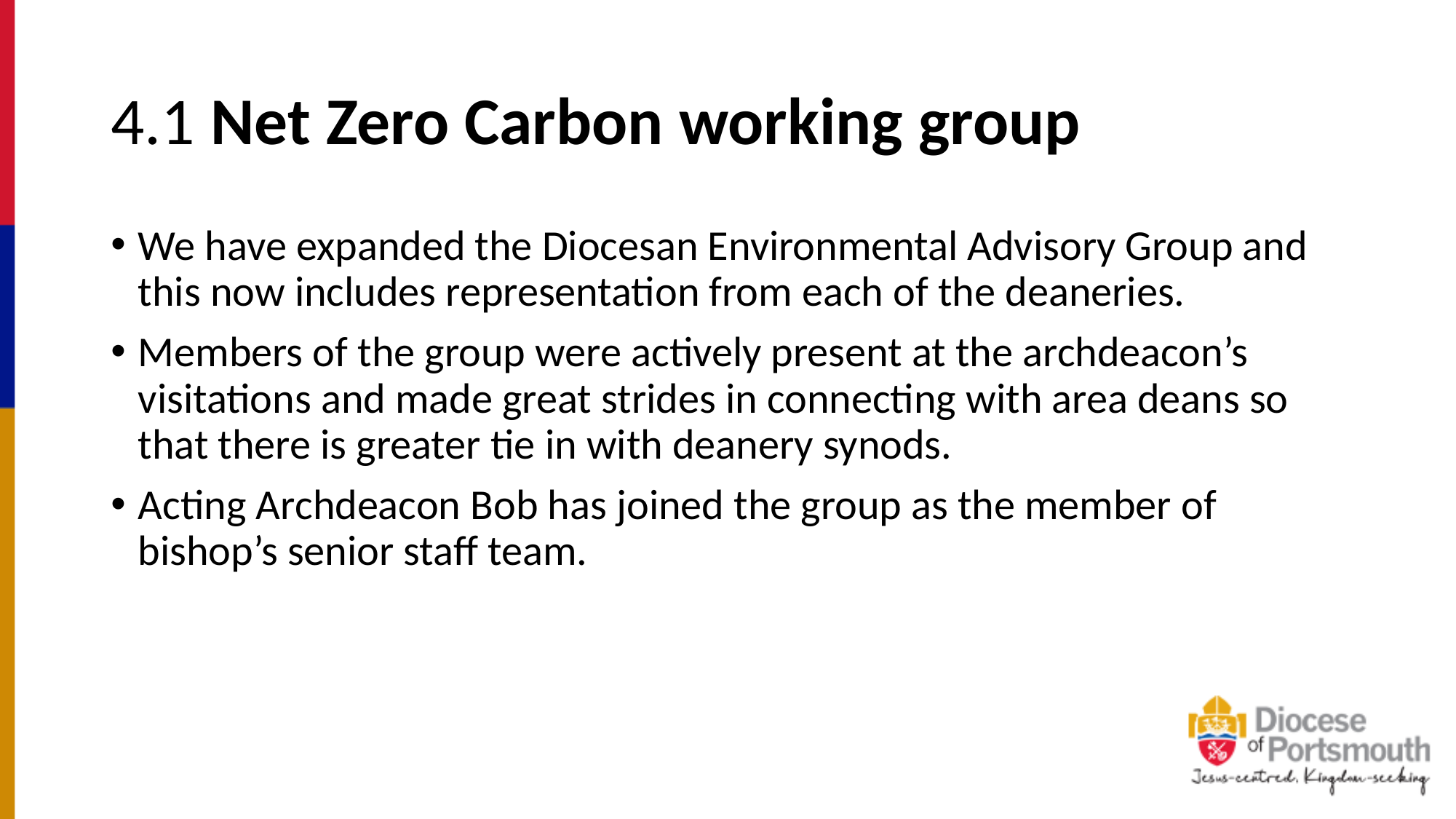

# 4.1 Net Zero Carbon working group
We have expanded the Diocesan Environmental Advisory Group and this now includes representation from each of the deaneries.
Members of the group were actively present at the archdeacon’s visitations and made great strides in connecting with area deans so that there is greater tie in with deanery synods.
Acting Archdeacon Bob has joined the group as the member of bishop’s senior staff team.